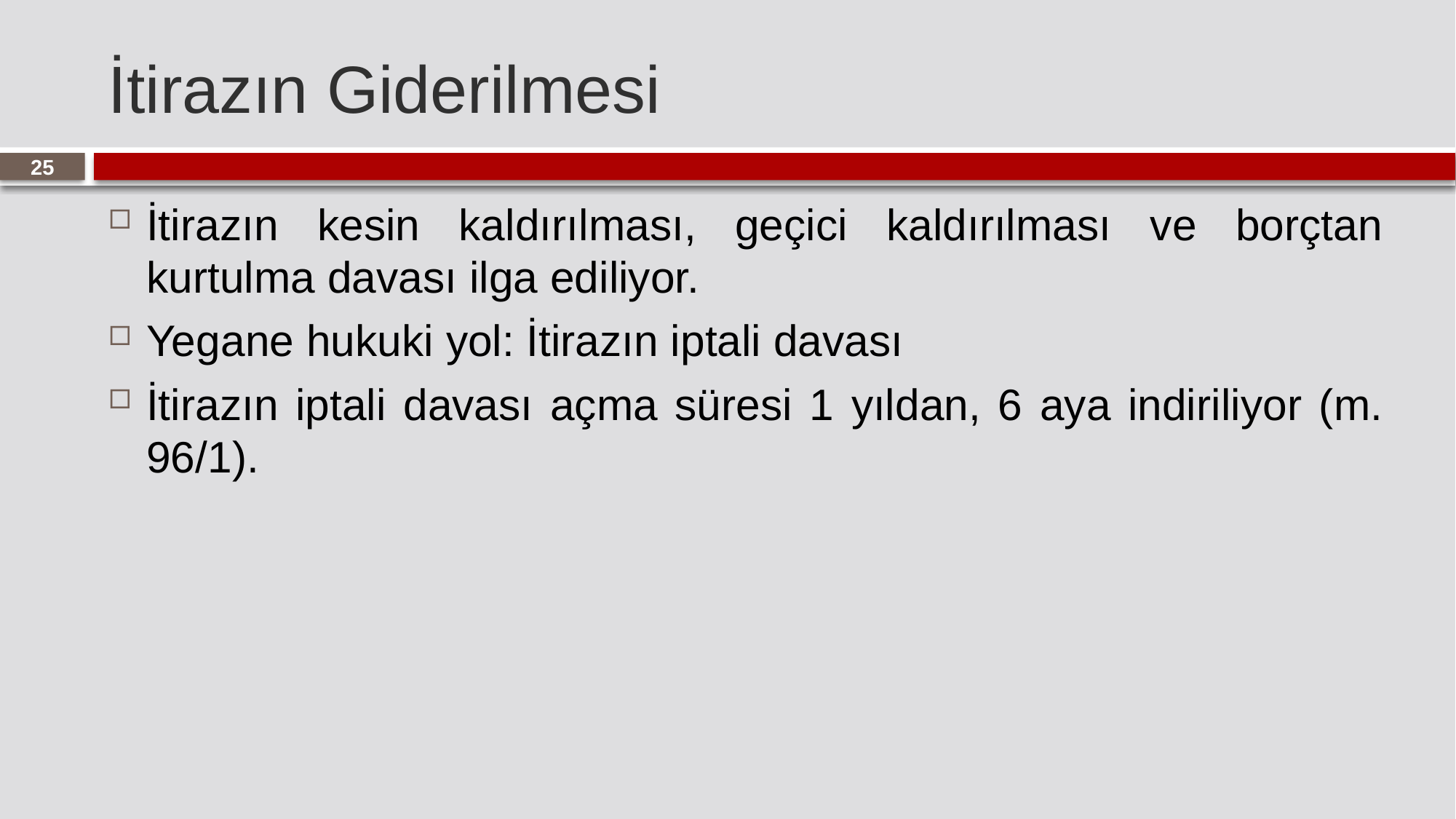

# İtirazın Giderilmesi
25
İtirazın kesin kaldırılması, geçici kaldırılması ve borçtan kurtulma davası ilga ediliyor.
Yegane hukuki yol: İtirazın iptali davası
İtirazın iptali davası açma süresi 1 yıldan, 6 aya indiriliyor (m. 96/1).